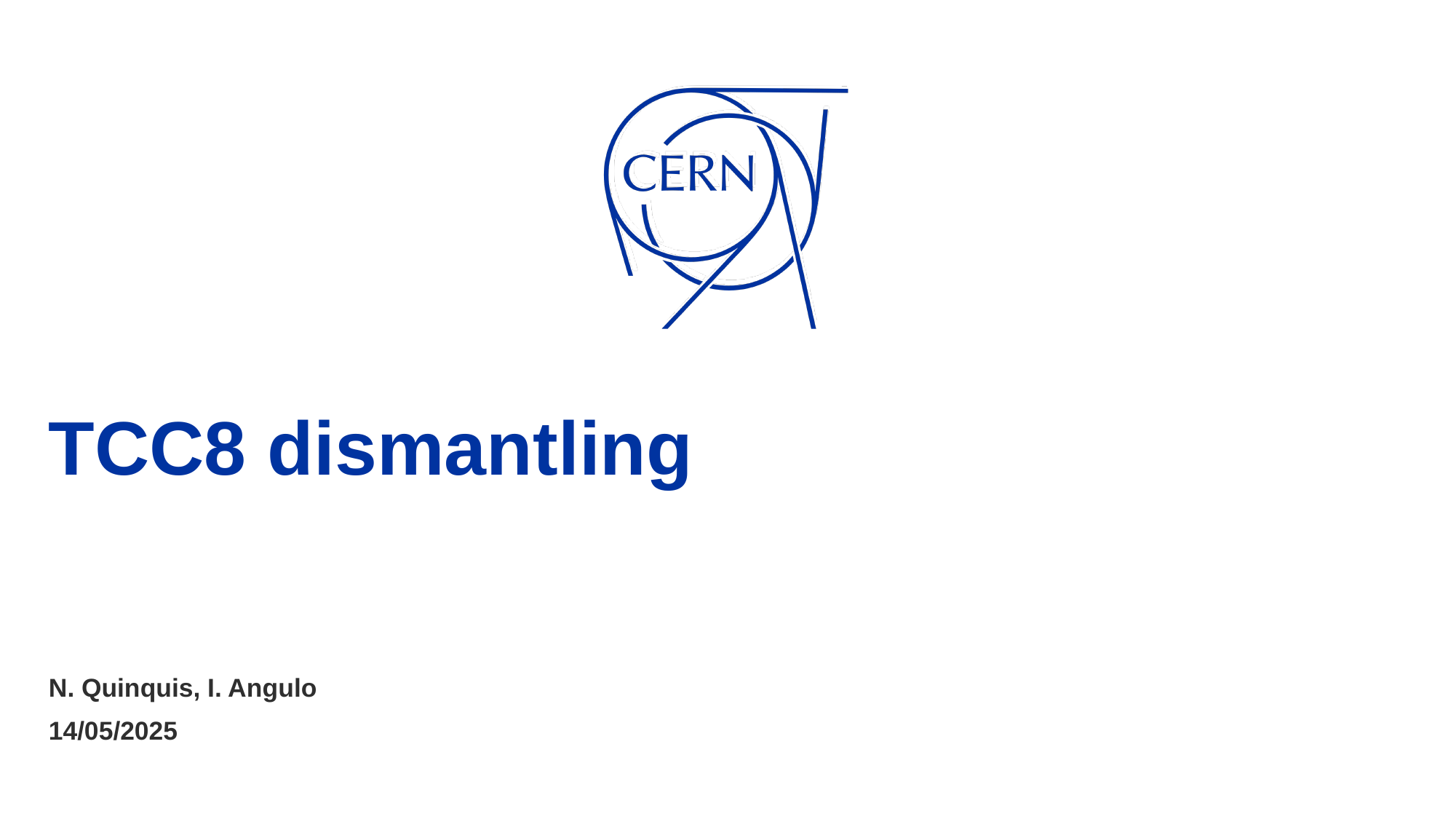

# TCC8 dismantling
N. Quinquis, I. Angulo
14/05/2025